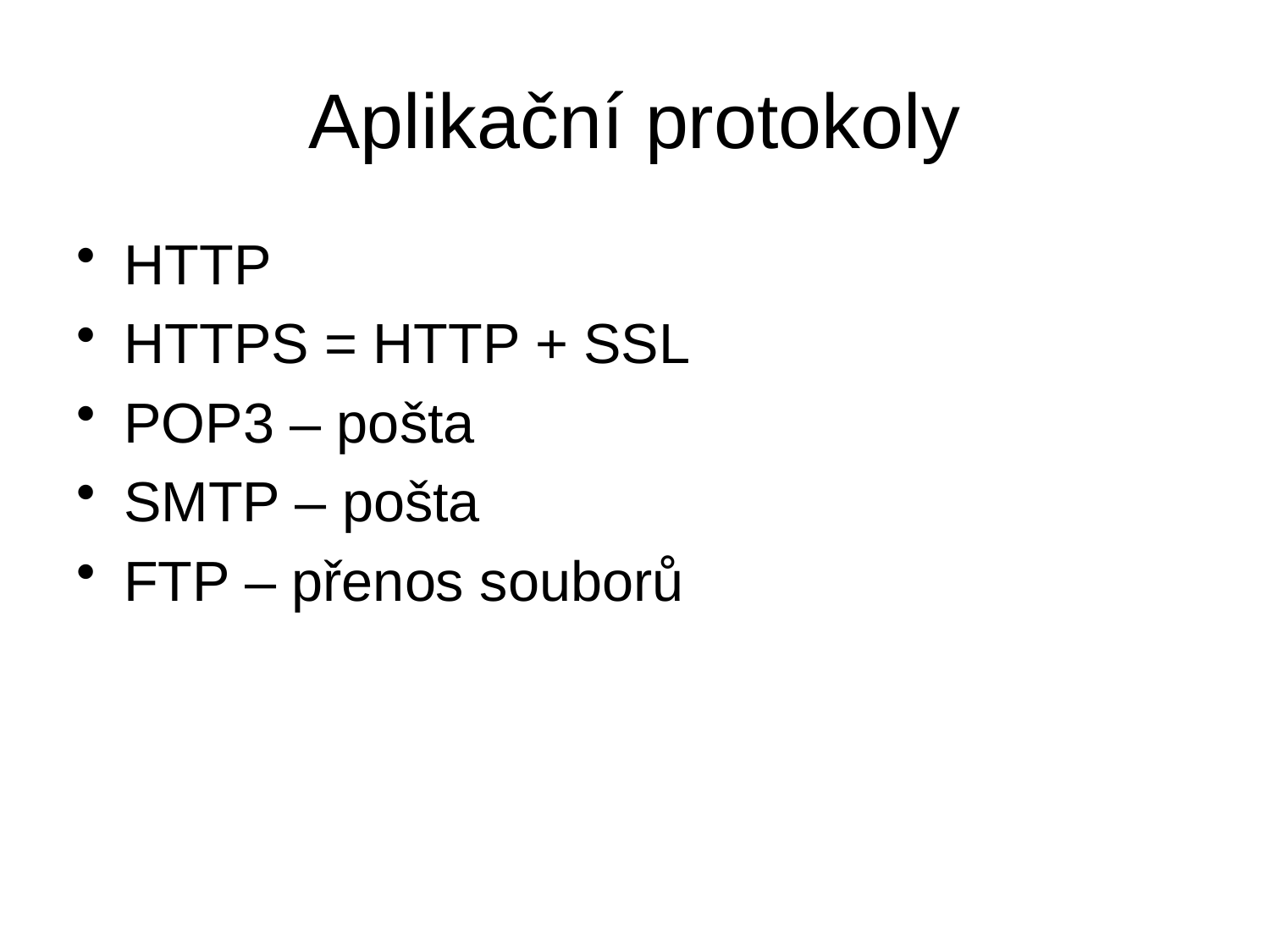

# Aplikační protokoly
HTTP
HTTPS = HTTP + SSL
POP3 – pošta
SMTP – pošta
FTP – přenos souborů